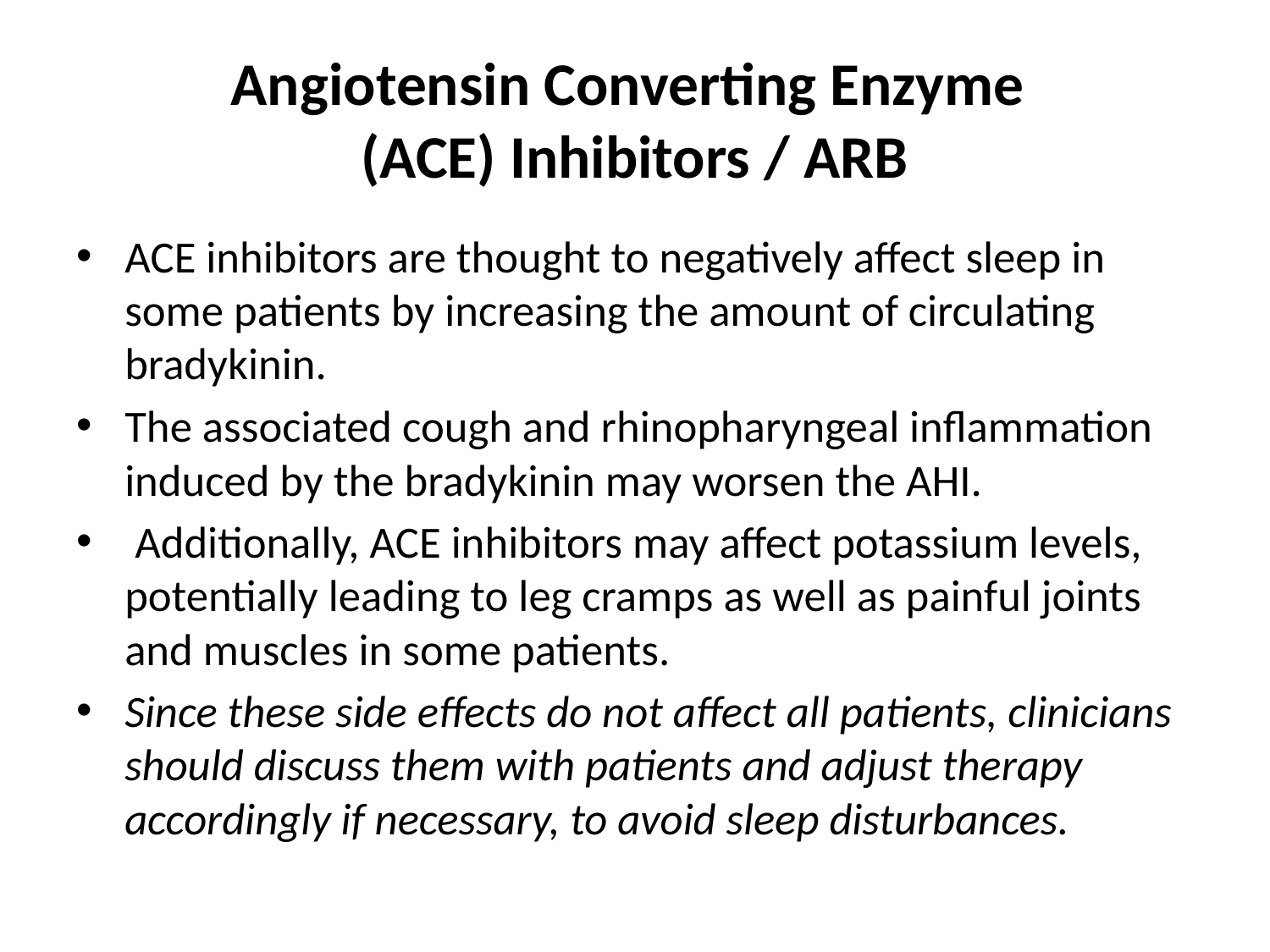

# Angiotensin Converting Enzyme (ACE) Inhibitors / ARB
ACE inhibitors are thought to negatively affect sleep in some patients by increasing the amount of circulating bradykinin.
The associated cough and rhinopharyngeal inflammation induced by the bradykinin may worsen the AHI.
 Additionally, ACE inhibitors may affect potassium levels, potentially leading to leg cramps as well as painful joints and muscles in some patients.
Since these side effects do not affect all patients, clinicians should discuss them with patients and adjust therapy accordingly if necessary, to avoid sleep disturbances.